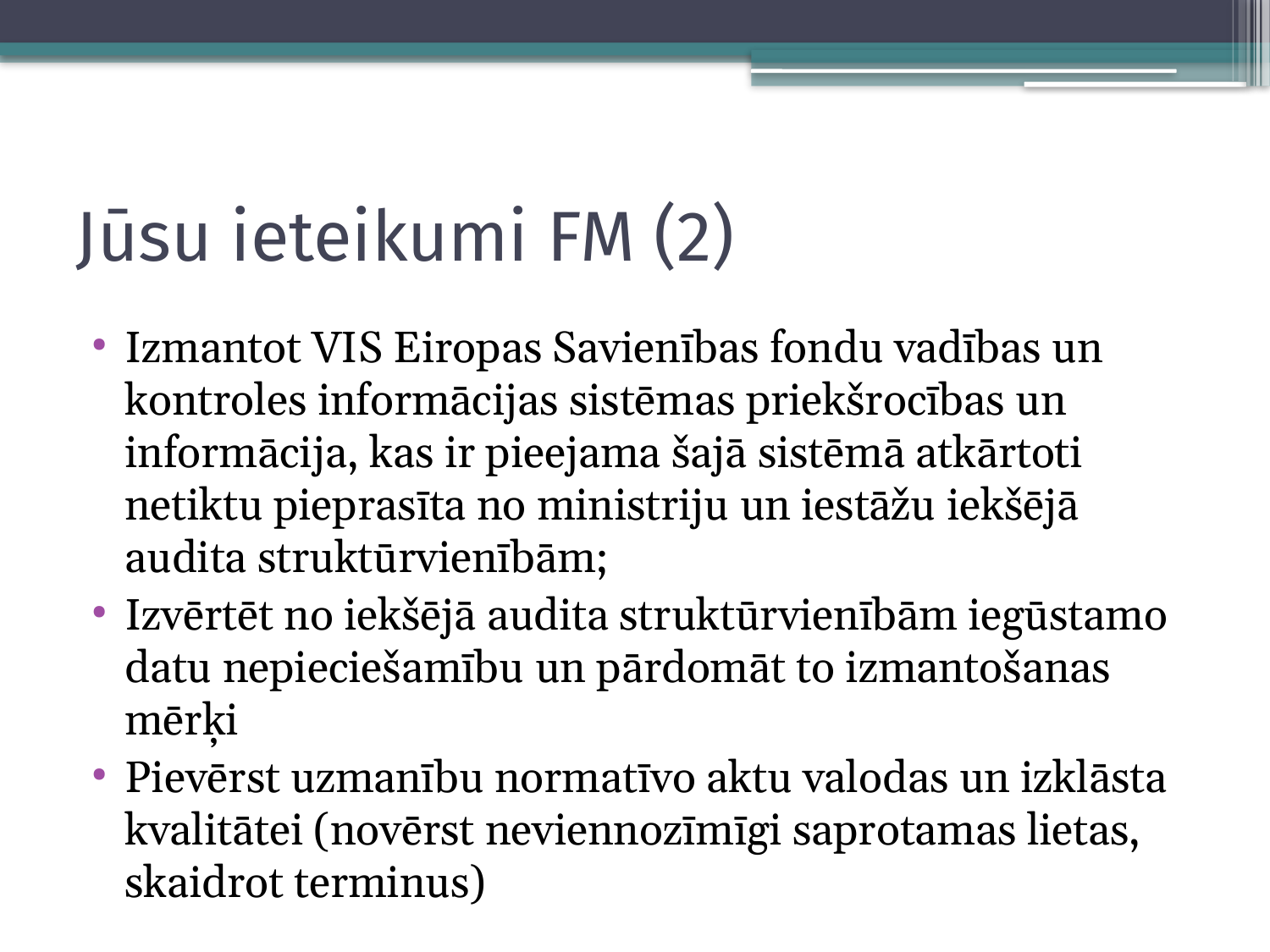

# Jūsu ieteikumi FM (2)
Izmantot VIS Eiropas Savienības fondu vadības un kontroles informācijas sistēmas priekšrocības un informācija, kas ir pieejama šajā sistēmā atkārtoti netiktu pieprasīta no ministriju un iestāžu iekšējā audita struktūrvienībām;
Izvērtēt no iekšējā audita struktūrvienībām iegūstamo datu nepieciešamību un pārdomāt to izmantošanas mērķi
Pievērst uzmanību normatīvo aktu valodas un izklāsta kvalitātei (novērst neviennozīmīgi saprotamas lietas, skaidrot terminus)